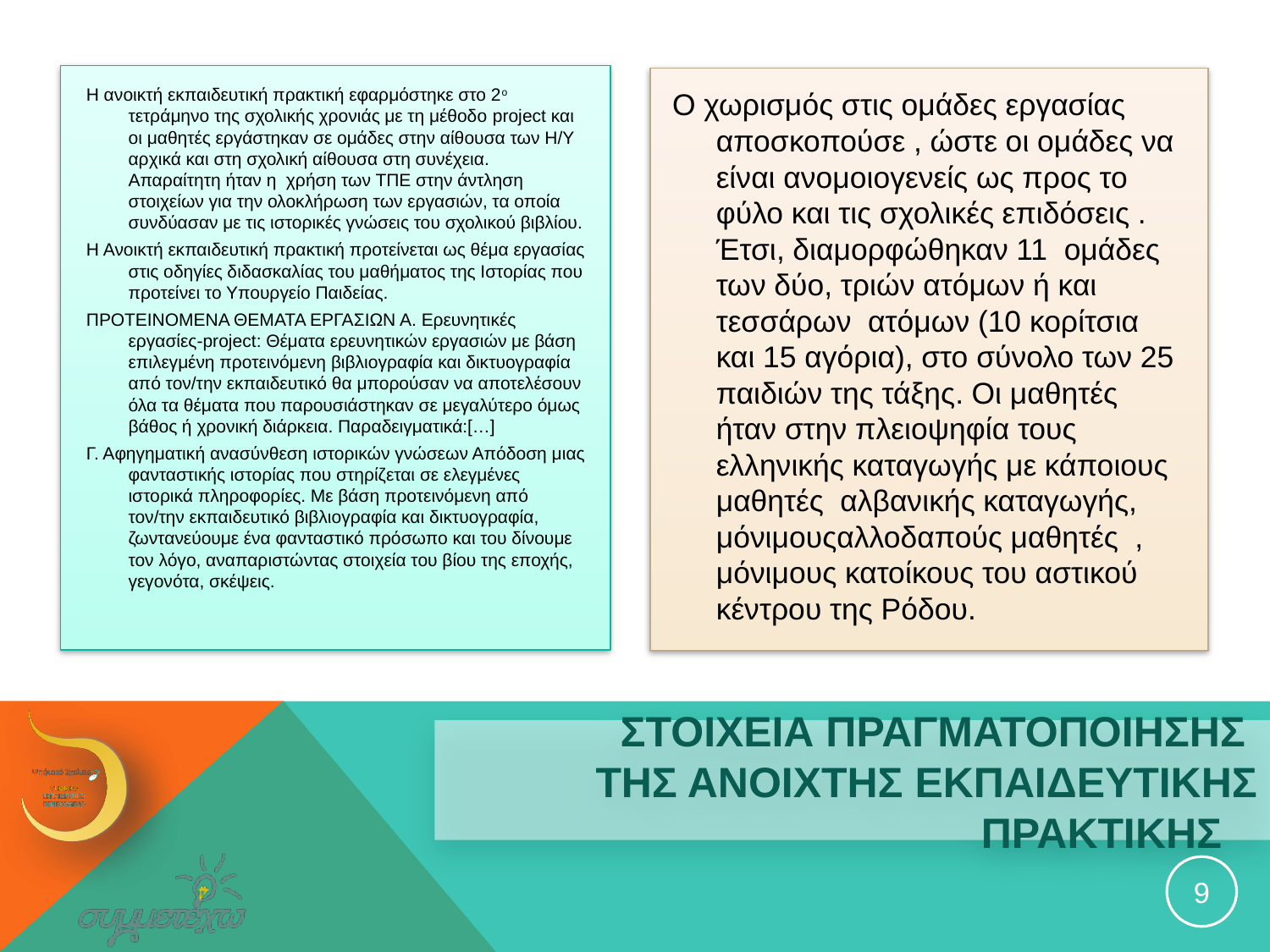

Η ανοικτή εκπαιδευτική πρακτική εφαρμόστηκε στο 2ο τετράμηνο της σχολικής χρονιάς με τη μέθοδο project και οι μαθητές εργάστηκαν σε ομάδες στην αίθουσα των Η/Υ  αρχικά και στη σχολική αίθουσα στη συνέχεια. Απαραίτητη ήταν η  χρήση των ΤΠΕ στην άντληση στοιχείων για την ολοκλήρωση των εργασιών, τα οποία συνδύασαν με τις ιστορικές γνώσεις του σχολικού βιβλίου.
Η Ανοικτή εκπαιδευτική πρακτική προτείνεται ως θέμα εργασίας στις οδηγίες διδασκαλίας του μαθήματος της Ιστορίας που προτείνει το Υπουργείο Παιδείας.
ΠΡΟΤΕΙΝΟΜΕΝΑ ΘΕΜΑΤΑ ΕΡΓΑΣΙΩΝ Α. Ερευνητικές εργασίες-project: Θέματα ερευνητικών εργασιών με βάση επιλεγμένη προτεινόμενη βιβλιογραφία και δικτυογραφία από τον/την εκπαιδευτικό θα μπορούσαν να αποτελέσουν όλα τα θέματα που παρουσιάστηκαν σε μεγαλύτερο όμως βάθος ή χρονική διάρκεια. Παραδειγματικά:[…]
Γ. Αφηγηματική ανασύνθεση ιστορικών γνώσεων Απόδοση μιας φανταστικής ιστορίας που στηρίζεται σε ελεγμένες ιστορικά πληροφορίες. Με βάση προτεινόμενη από τον/την εκπαιδευτικό βιβλιογραφία και δικτυογραφία, ζωντανεύουμε ένα φανταστικό πρόσωπο και του δίνουμε τον λόγο, αναπαριστώντας στοιχεία του βίου της εποχής, γεγονότα, σκέψεις.

Ο χωρισμός στις ομάδες εργασίας αποσκοπούσε , ώστε οι ομάδες να είναι ανομοιογενείς ως προς το φύλο και τις σχολικές επιδόσεις . Έτσι, διαμορφώθηκαν 11  ομάδες των δύο, τριών ατόμων ή και τεσσάρων  ατόμων (10 κορίτσια και 15 αγόρια), στο σύνολο των 25 παιδιών της τάξης. Οι μαθητές ήταν στην πλειοψηφία τους ελληνικής καταγωγής με κάποιους μαθητές  αλβανικής καταγωγής, μόνιμουςαλλοδαπούς μαθητές  , μόνιμους κατοίκους του αστικού κέντρου της Ρόδου.

# ΣΤΟΙΧΕΙΑ ΠΡΑΓΜΑΤΟΠΟΙΗΣΗΣ ΤΗΣ ανοιχτησ εκπαιδευτικησ ΠΡΑΚΤΙΚΗΣ
9